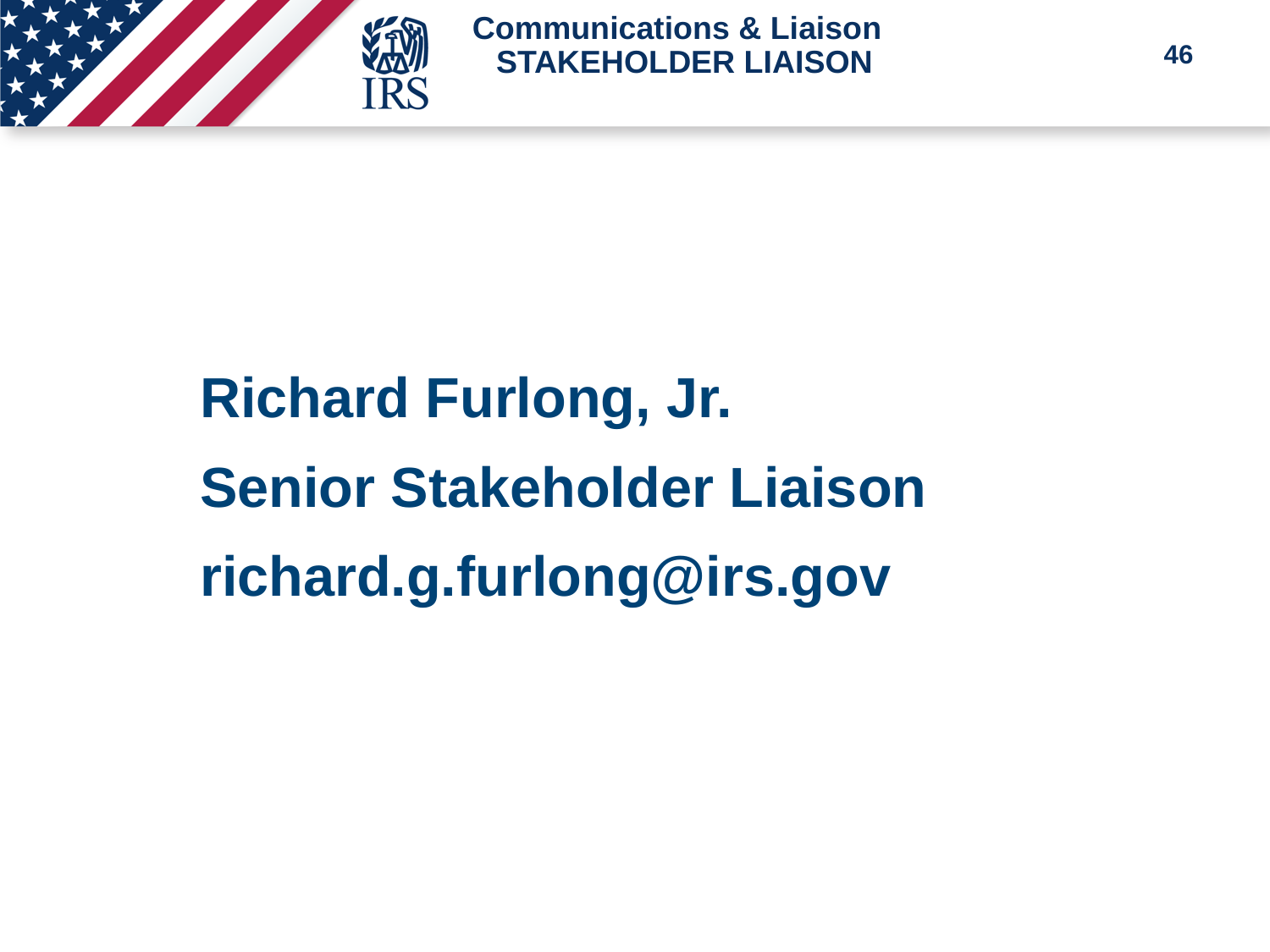

Communications & Liaison
STAKEHOLDER LIAISON
46

Richard Furlong, Jr.
Senior Stakeholder Liaison
richard.g.furlong@irs.gov